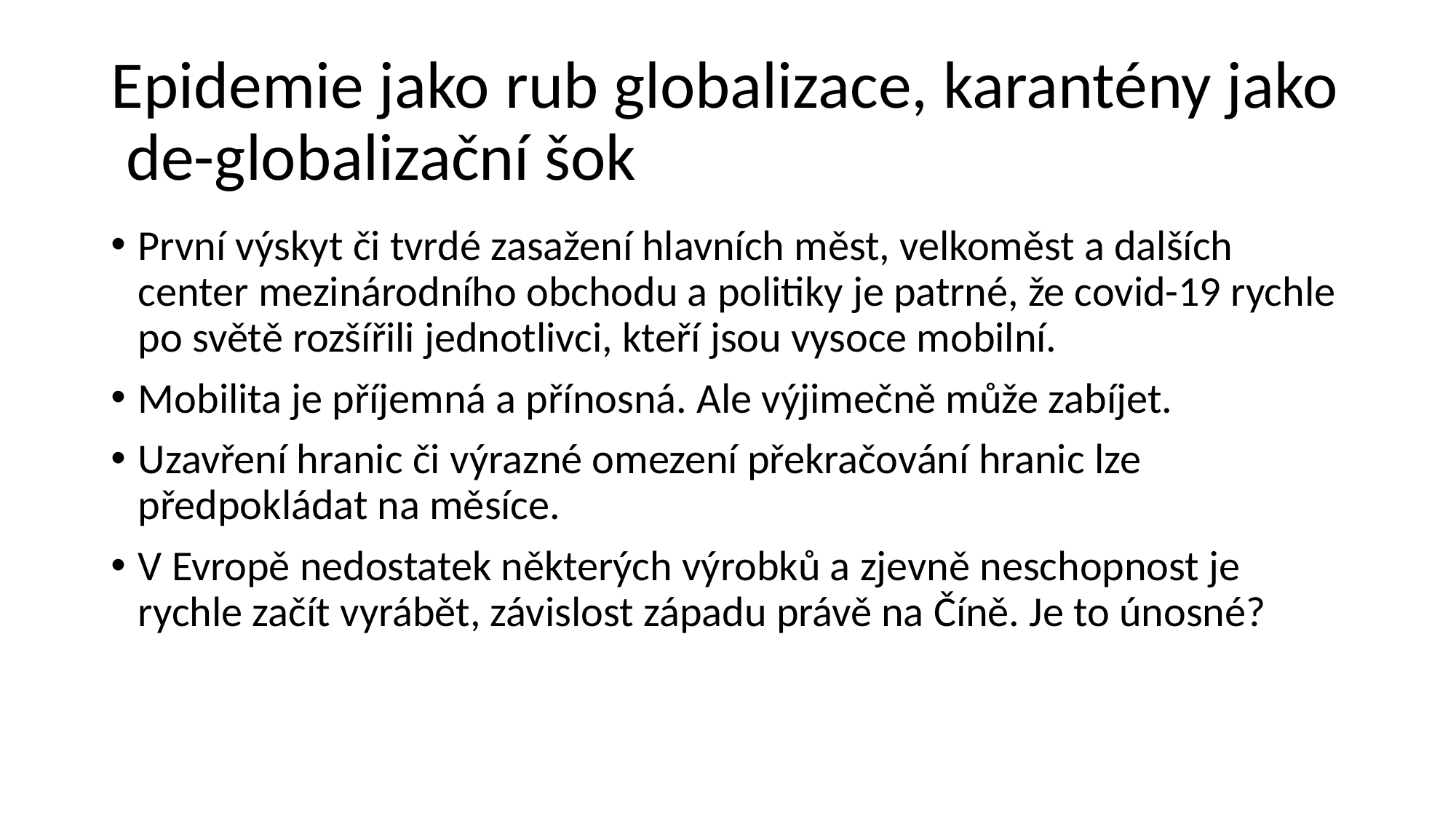

# Epidemie jako rub globalizace, karantény jako  de-globalizační šok
První výskyt či tvrdé zasažení hlavních měst, velkoměst a dalších center mezinárodního obchodu a politiky je patrné, že covid-19 rychle po světě rozšířili jednotlivci, kteří jsou vysoce mobilní.
Mobilita je příjemná a přínosná. Ale výjimečně může zabíjet.
Uzavření hranic či výrazné omezení překračování hranic lze předpokládat na měsíce.
V Evropě nedostatek některých výrobků a zjevně neschopnost je rychle začít vyrábět, závislost západu právě na Číně. Je to únosné?